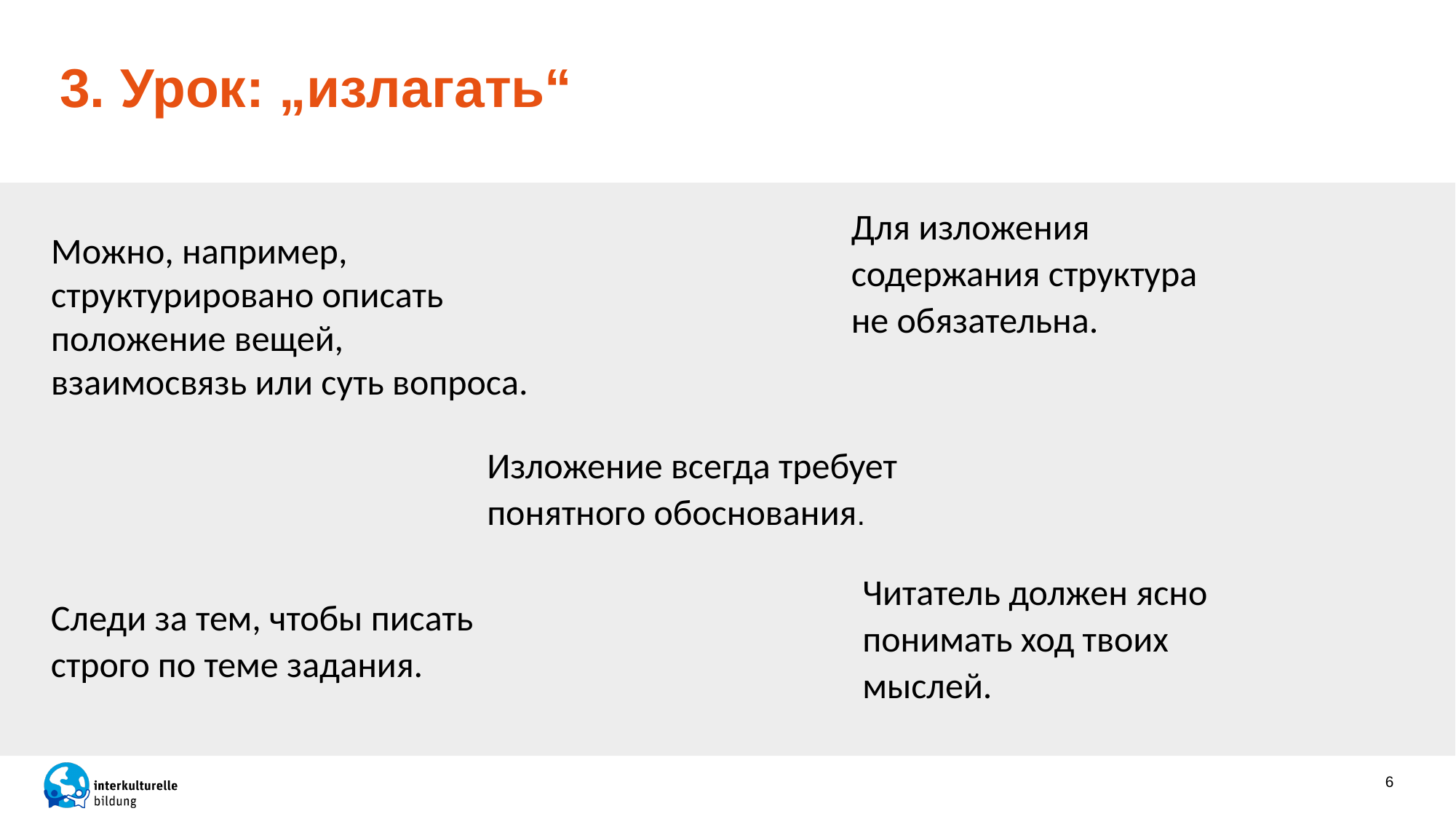

# 3. Урок: „излагать“
Для изложения содержания структура не обязательна.
Можно, например, структурировано описать положение вещей, взаимосвязь или суть вопроса.
Изложение всегда требует понятного обоснования.
Читатель должен ясно понимать ход твоих мыслей.
Следи за тем, чтобы писать строго по теме задания.
6